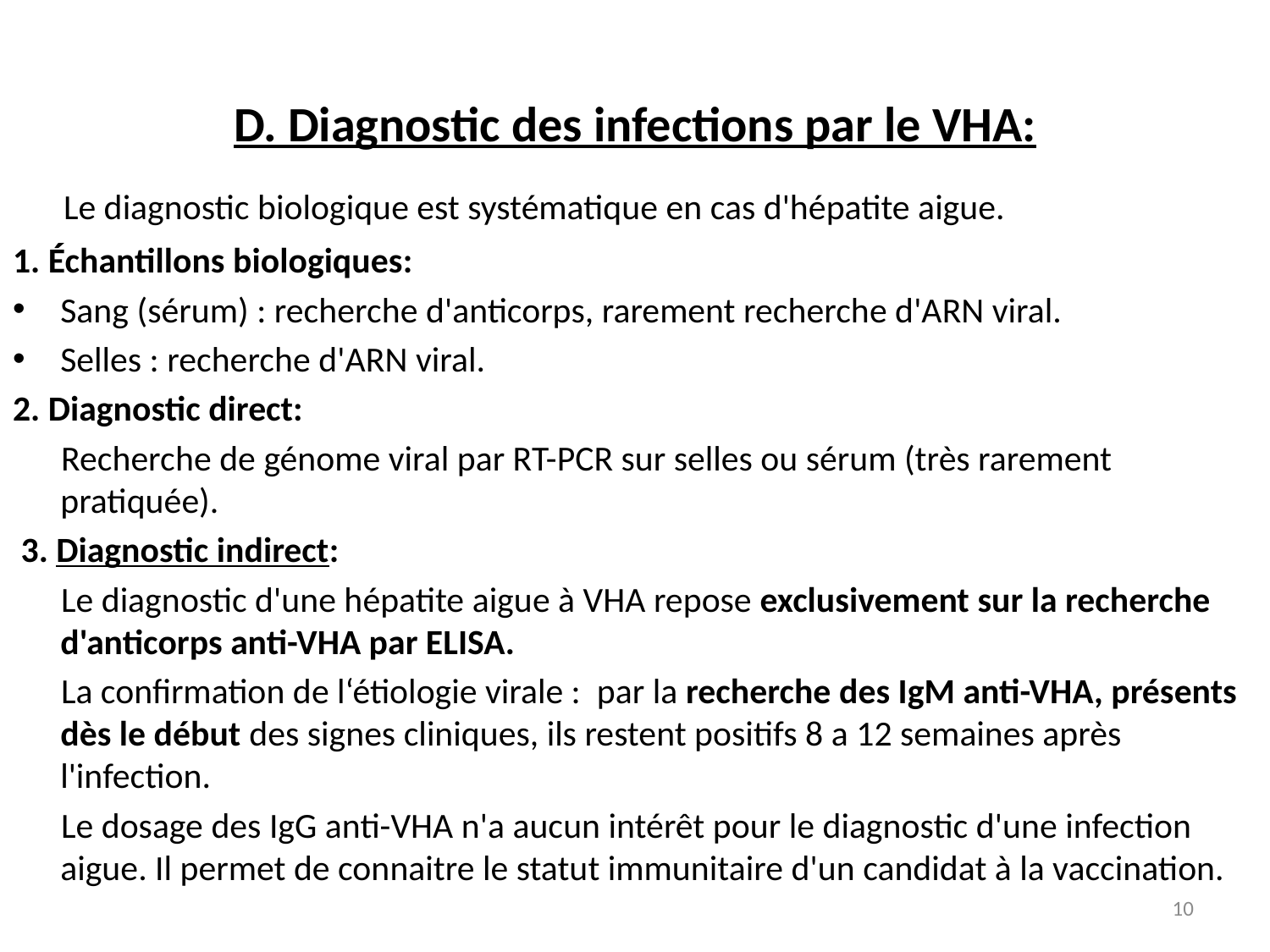

D. Diagnostic des infections par le VHA:
    Le diagnostic biologique est systématique en cas d'hépatite aigue.
1. Échantillons biologiques:
Sang (sérum) : recherche d'anticorps, rarement recherche d'ARN viral.
Selles : recherche d'ARN viral.
2. Diagnostic direct:
      Recherche de génome viral par RT-PCR sur selles ou sérum (très rarement pratiquée).
 3. Diagnostic indirect:
      Le diagnostic d'une hépatite aigue à VHA repose exclusivement sur la recherche d'anticorps anti-VHA par ELISA.
      La confirmation de l‘étiologie virale :  par la recherche des IgM anti-VHA, présents dès le début des signes cliniques, ils restent positifs 8 a 12 semaines après l'infection.
      Le dosage des IgG anti-VHA n'a aucun intérêt pour le diagnostic d'une infection aigue. Il permet de connaitre le statut immunitaire d'un candidat à la vaccination.

10